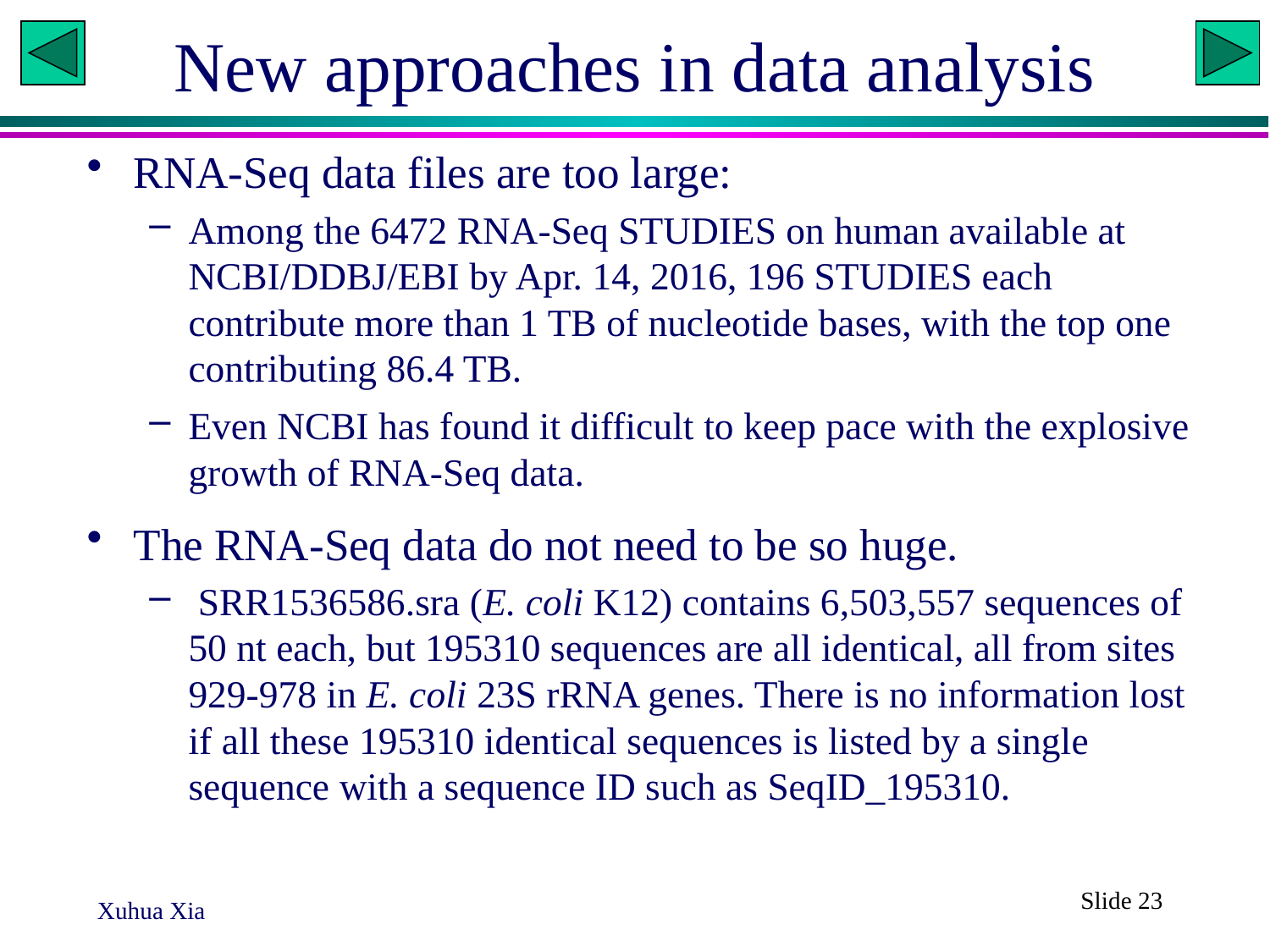

# New approaches in data analysis
RNA-Seq data files are too large:
Among the 6472 RNA-Seq STUDIES on human available at NCBI/DDBJ/EBI by Apr. 14, 2016, 196 STUDIES each contribute more than 1 TB of nucleotide bases, with the top one contributing 86.4 TB.
Even NCBI has found it difficult to keep pace with the explosive growth of RNA-Seq data.
The RNA-Seq data do not need to be so huge.
 SRR1536586.sra (E. coli K12) contains 6,503,557 sequences of 50 nt each, but 195310 sequences are all identical, all from sites 929-978 in E. coli 23S rRNA genes. There is no information lost if all these 195310 identical sequences is listed by a single sequence with a sequence ID such as SeqID_195310.
Slide 23
Xuhua Xia